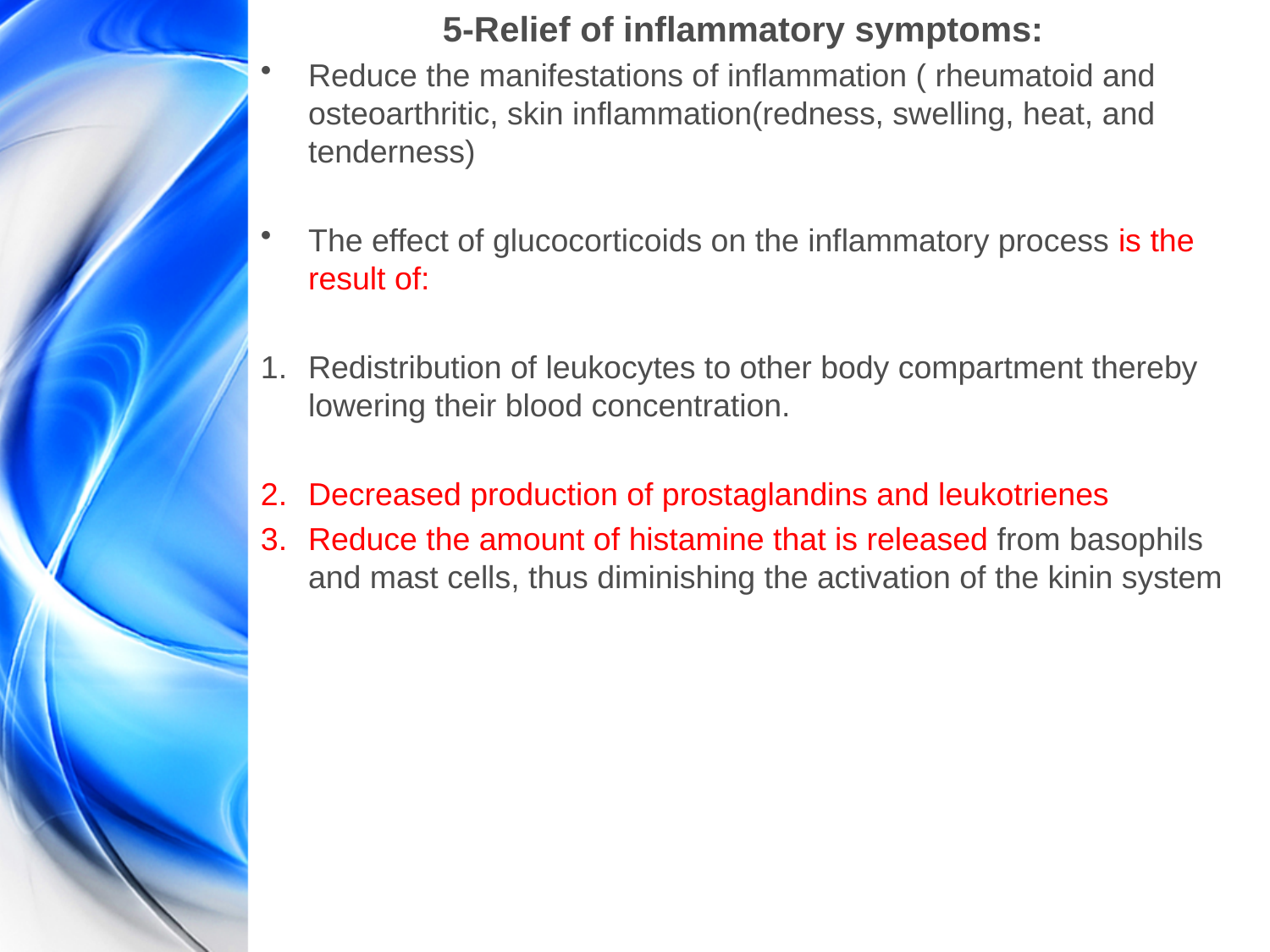

5-Relief of inflammatory symptoms:
Reduce the manifestations of inflammation ( rheumatoid and osteoarthritic, skin inflammation(redness, swelling, heat, and tenderness)

The effect of glucocorticoids on the inflammatory process is the result of:

Redistribution of leukocytes to other body compartment thereby lowering their blood concentration.

Decreased production of prostaglandins and leukotrienes
Reduce the amount of histamine that is released from basophils and mast cells, thus diminishing the activation of the kinin system